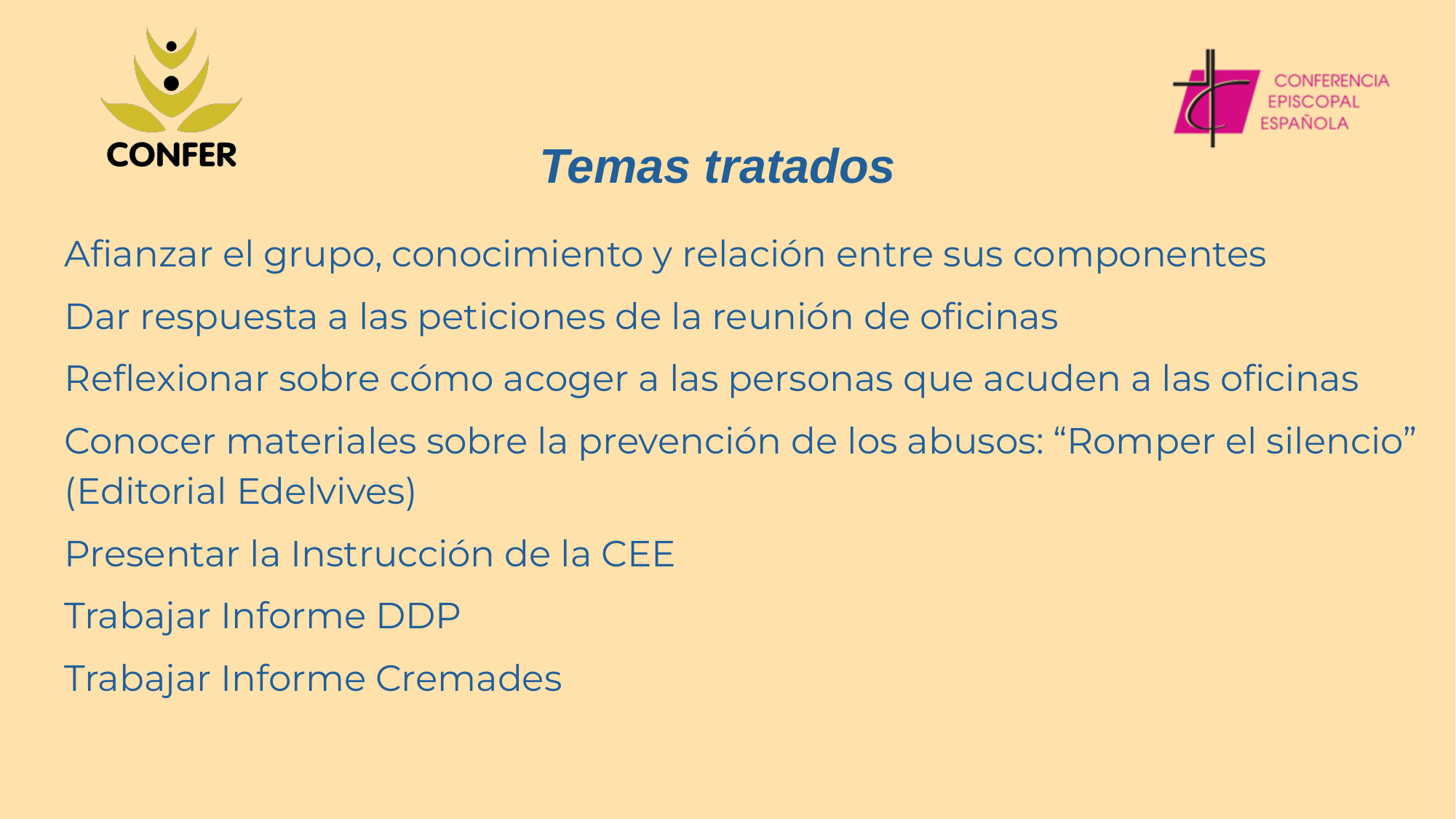

Temas tratados
Afianzar el grupo, conocimiento y relación entre sus componentes
Dar respuesta a las peticiones de la reunión de oficinas
Reflexionar sobre cómo acoger a las personas que acuden a las oficinas
Conocer materiales sobre la prevención de los abusos: “Romper el silencio” (Editorial Edelvives)
Presentar la Instrucción de la CEE
Trabajar Informe DDP
Trabajar Informe Cremades
#